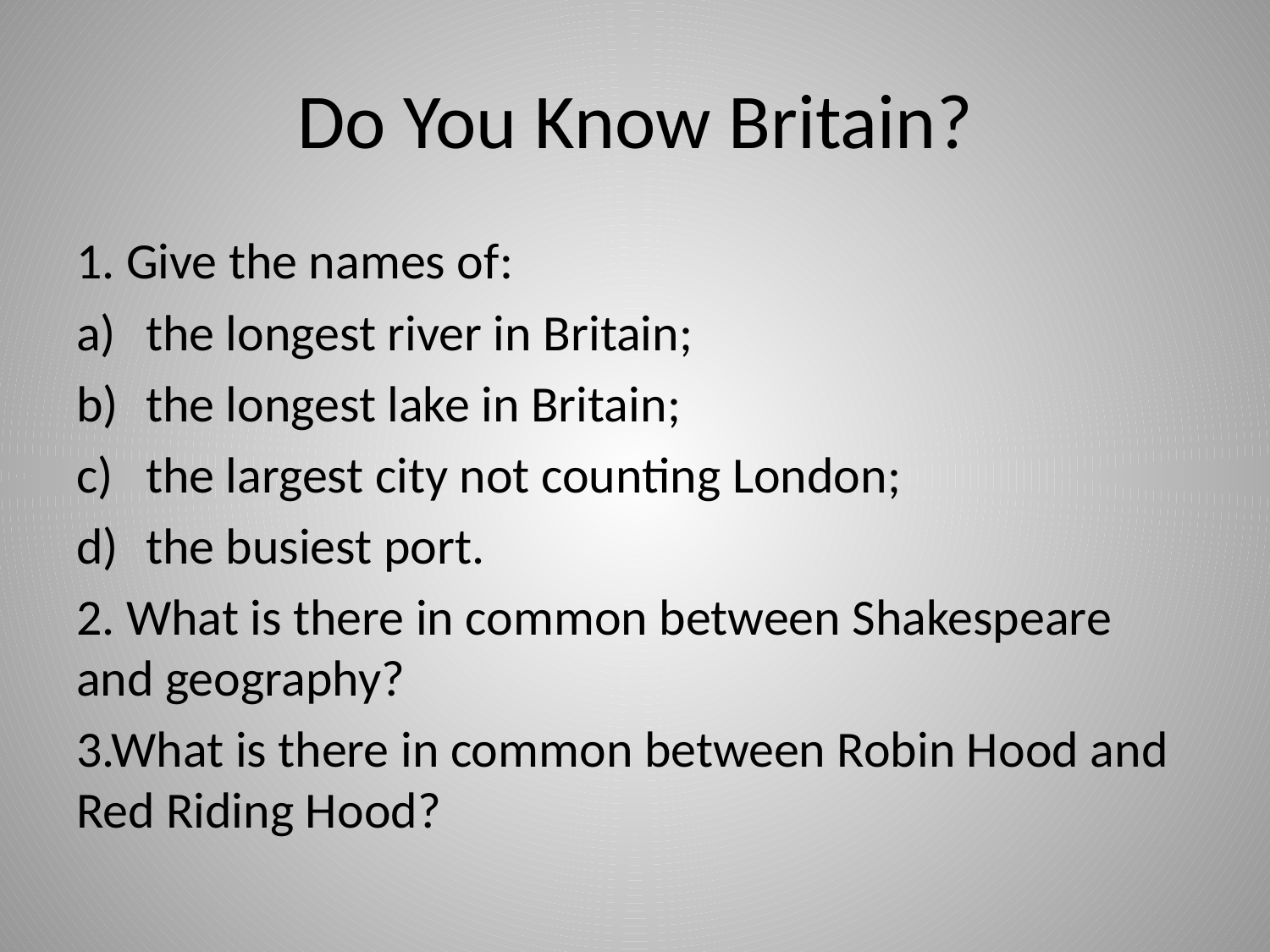

# Do You Know Britain?
1. Give the names of:
the longest river in Britain;
the longest lake in Britain;
the largest city not counting London;
the busiest port.
2. What is there in common between Shakespeare and geography?
3.What is there in common between Robin Hood and Red Riding Hood?